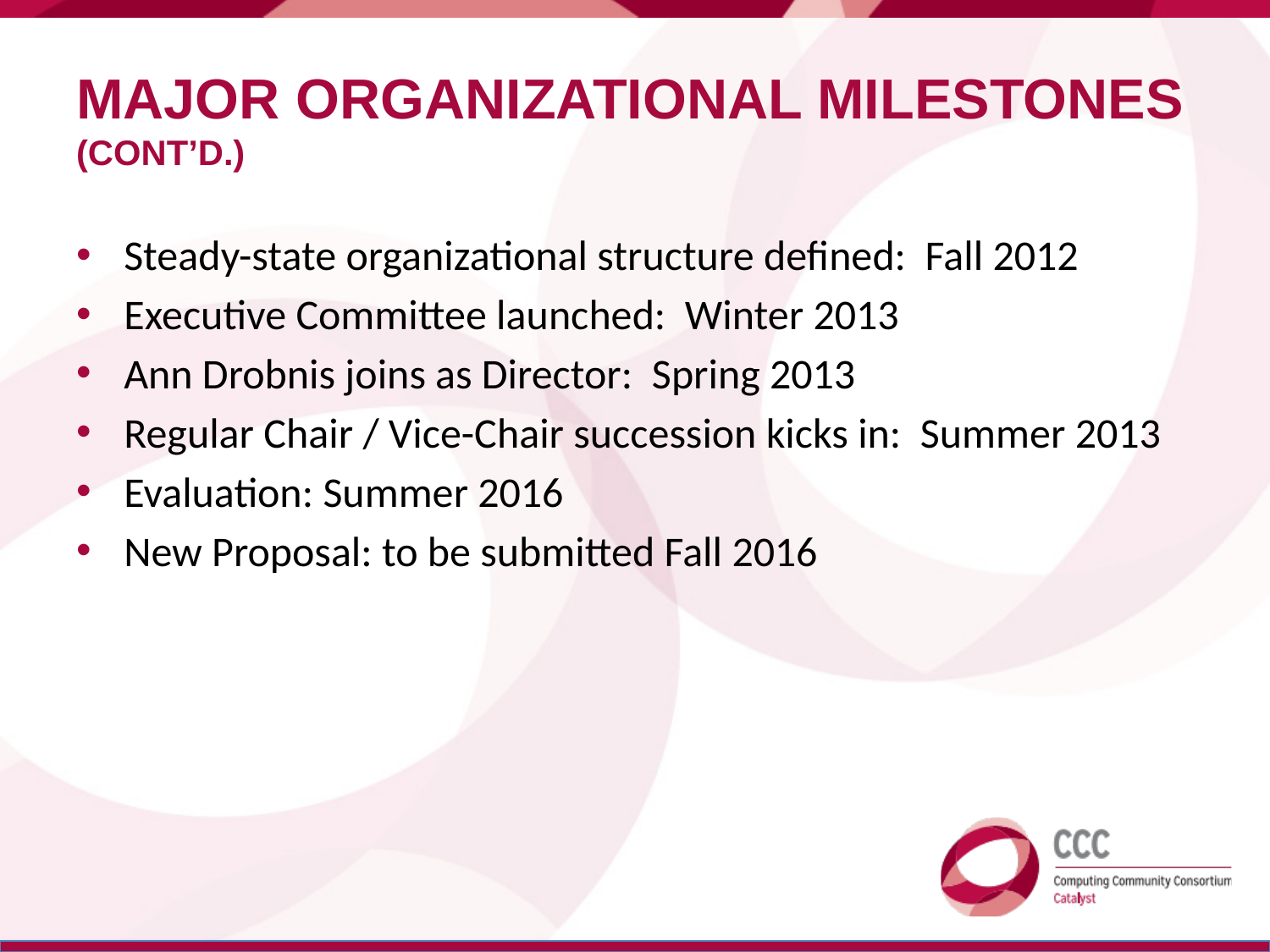

# Major organizational milestones (cont’d.)
Steady-state organizational structure defined:  Fall 2012
Executive Committee launched:  Winter 2013
Ann Drobnis joins as Director:  Spring 2013
Regular Chair / Vice-Chair succession kicks in:  Summer 2013
Evaluation: Summer 2016
New Proposal: to be submitted Fall 2016